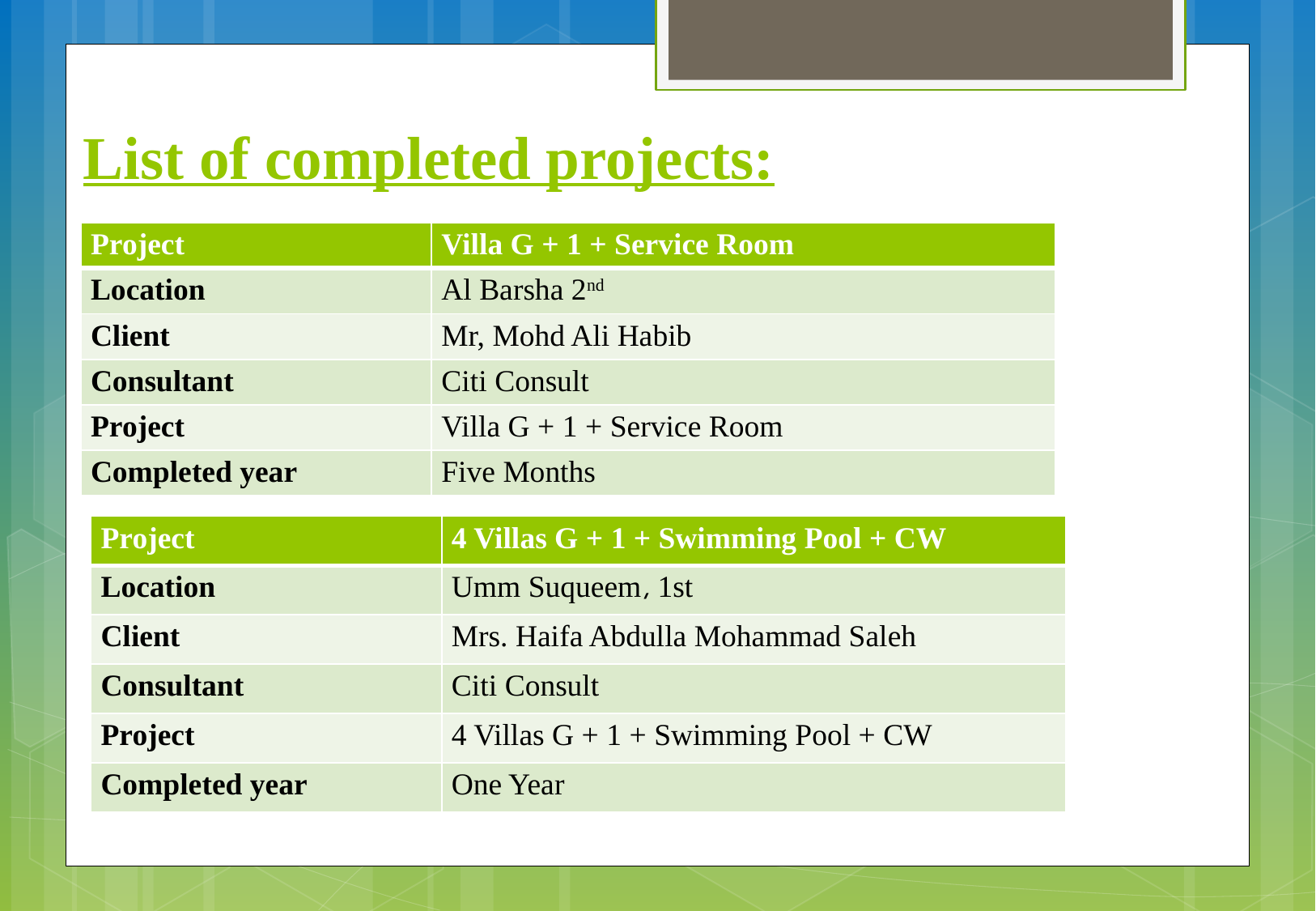

# List of completed projects:
| Project | Villa G + 1 + Service Room |
| --- | --- |
| Location | Al Barsha 2nd |
| Client | Mr, Mohd Ali Habib |
| Consultant | Citi Consult |
| Project | Villa G + 1 + Service Room |
| Completed year | Five Months |
| Project | 4 Villas G + 1 + Swimming Pool + CW |
| --- | --- |
| Location | Umm Suqueem, 1st |
| Client | Mrs. Haifa Abdulla Mohammad Saleh |
| Consultant | Citi Consult |
| Project | 4 Villas G + 1 + Swimming Pool + CW |
| Completed year | One Year |